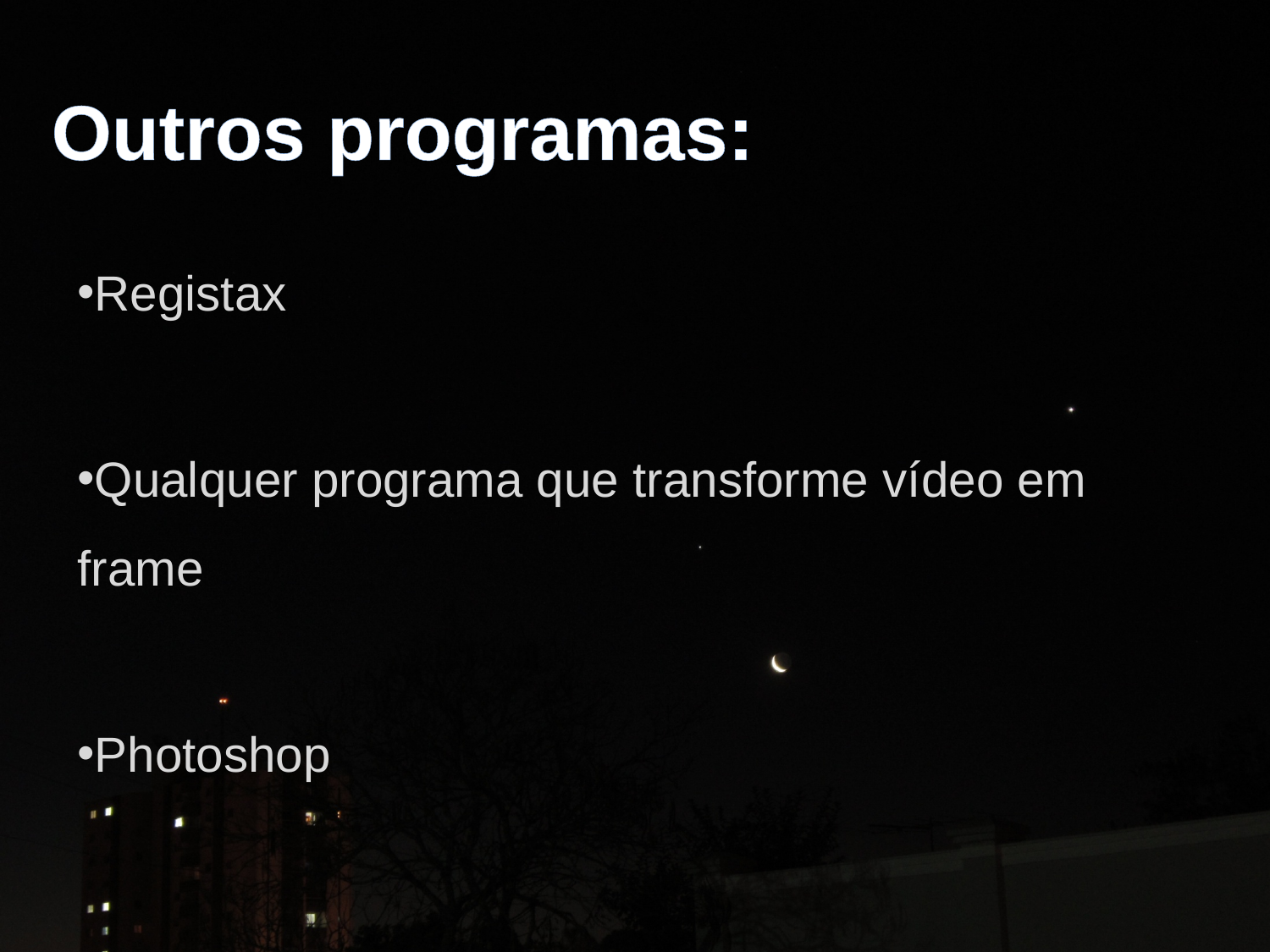

Outros programas:
Registax

Qualquer programa que transforme vídeo em frame

Photoshop